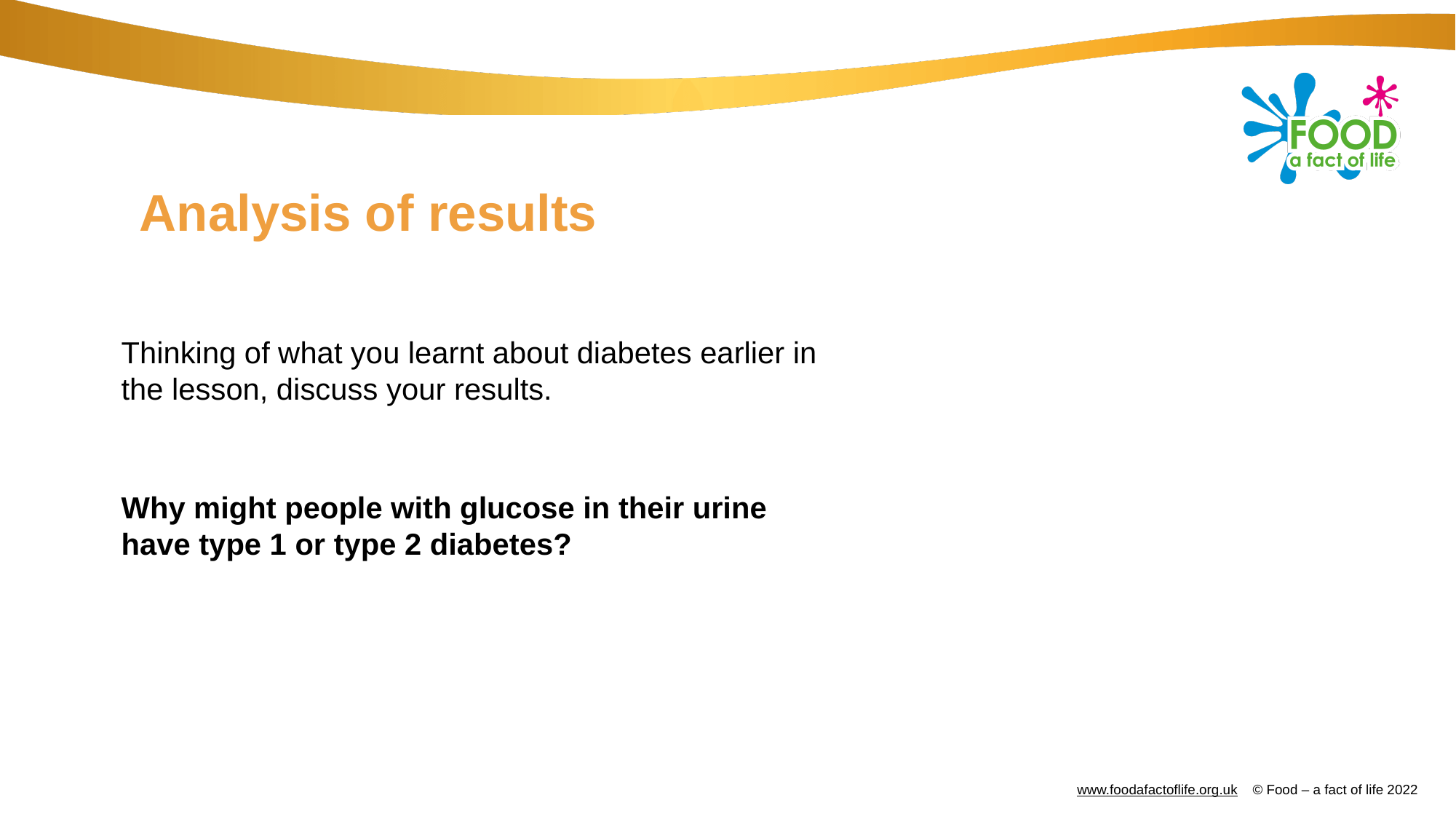

# Analysis of results
Thinking of what you learnt about diabetes earlier in the lesson, discuss your results.

Why might people with glucose in their urine have type 1 or type 2 diabetes?